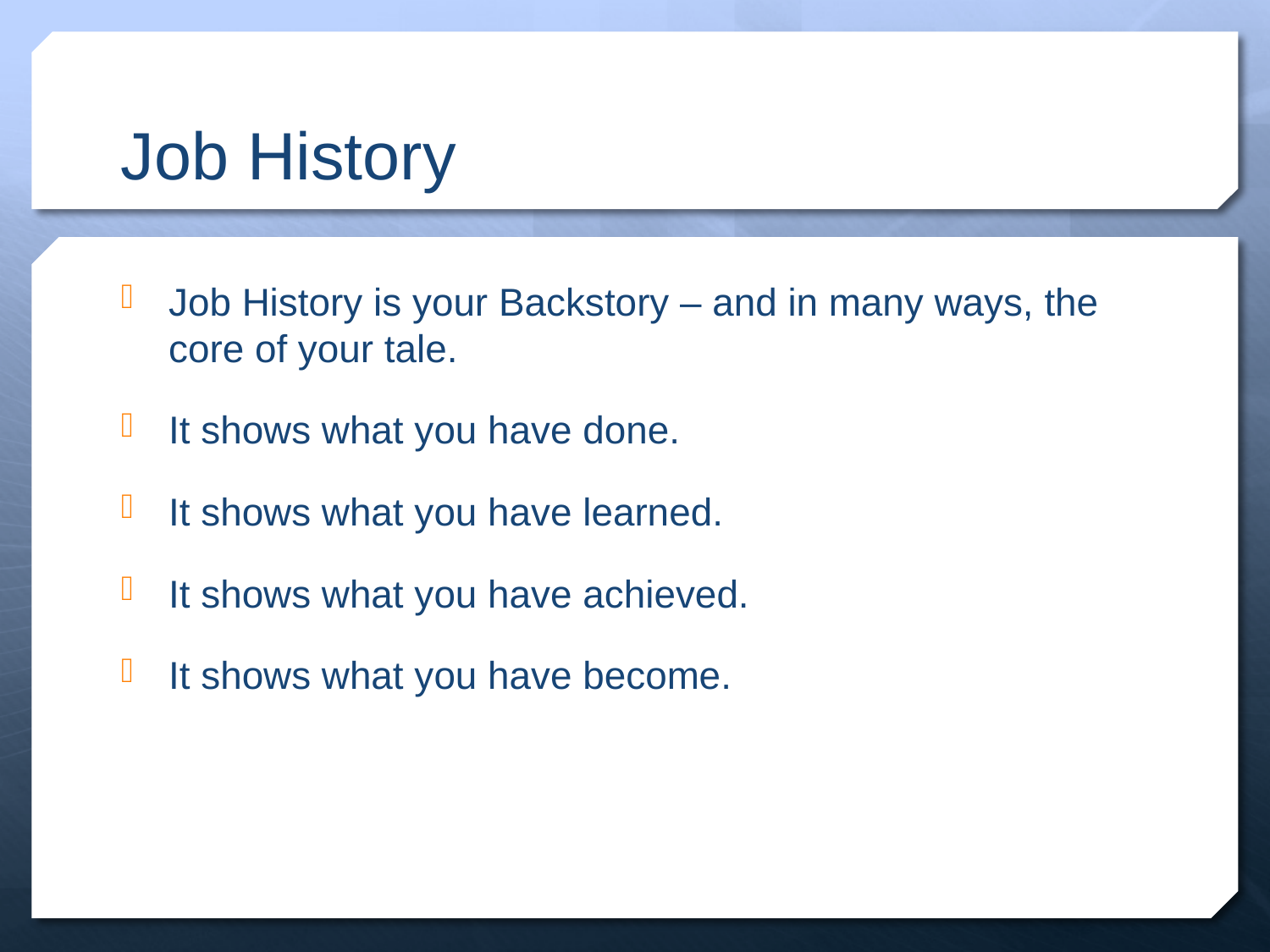

# Job History
Job History is your Backstory – and in many ways, the core of your tale.
It shows what you have done.
It shows what you have learned.
It shows what you have achieved.
It shows what you have become.